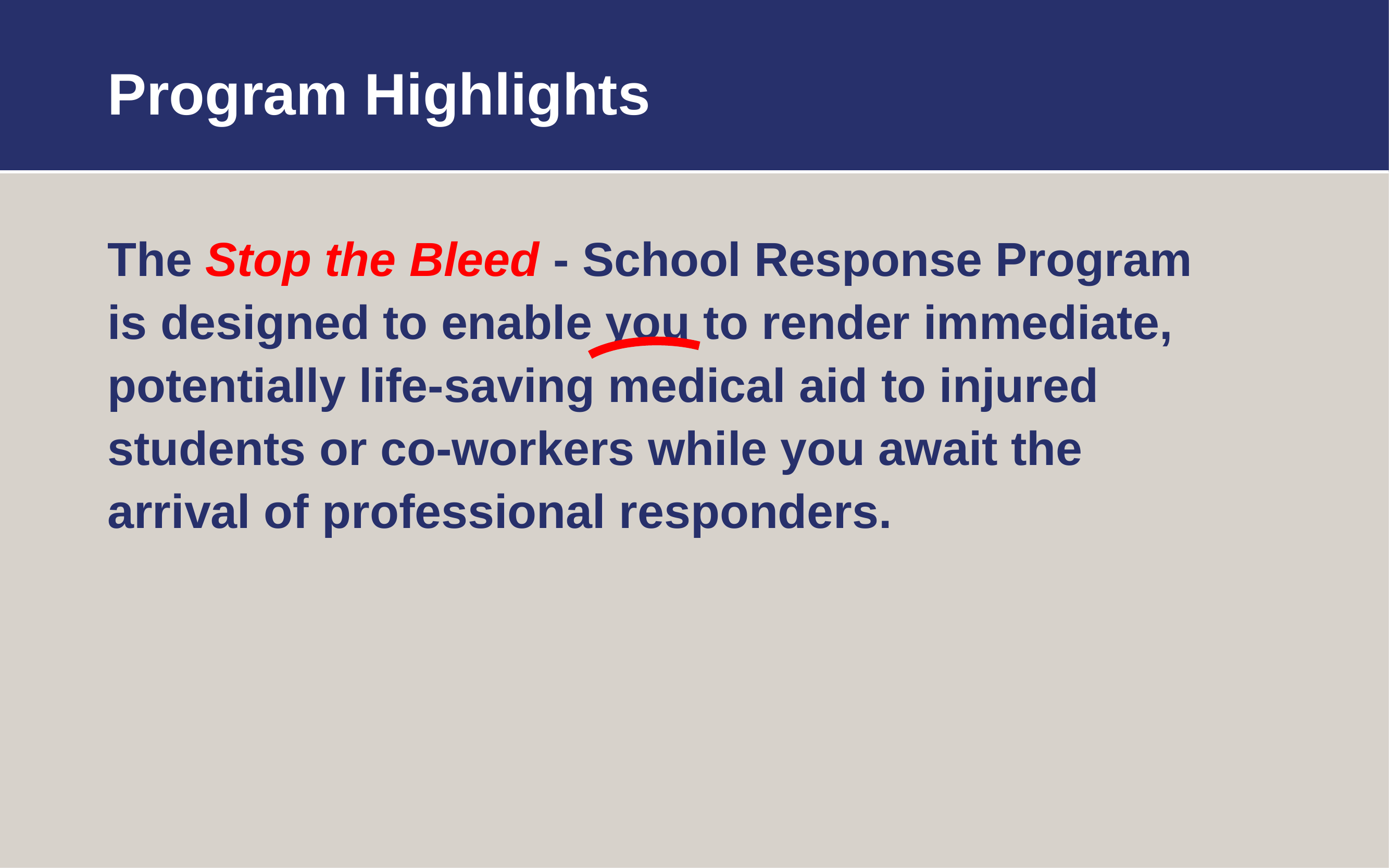

# Program Highlights

The Stop the Bleed - School Response Program is designed to enable you to render immediate, potentially life-saving medical aid to injured students or co-workers while you await the arrival of professional responders.